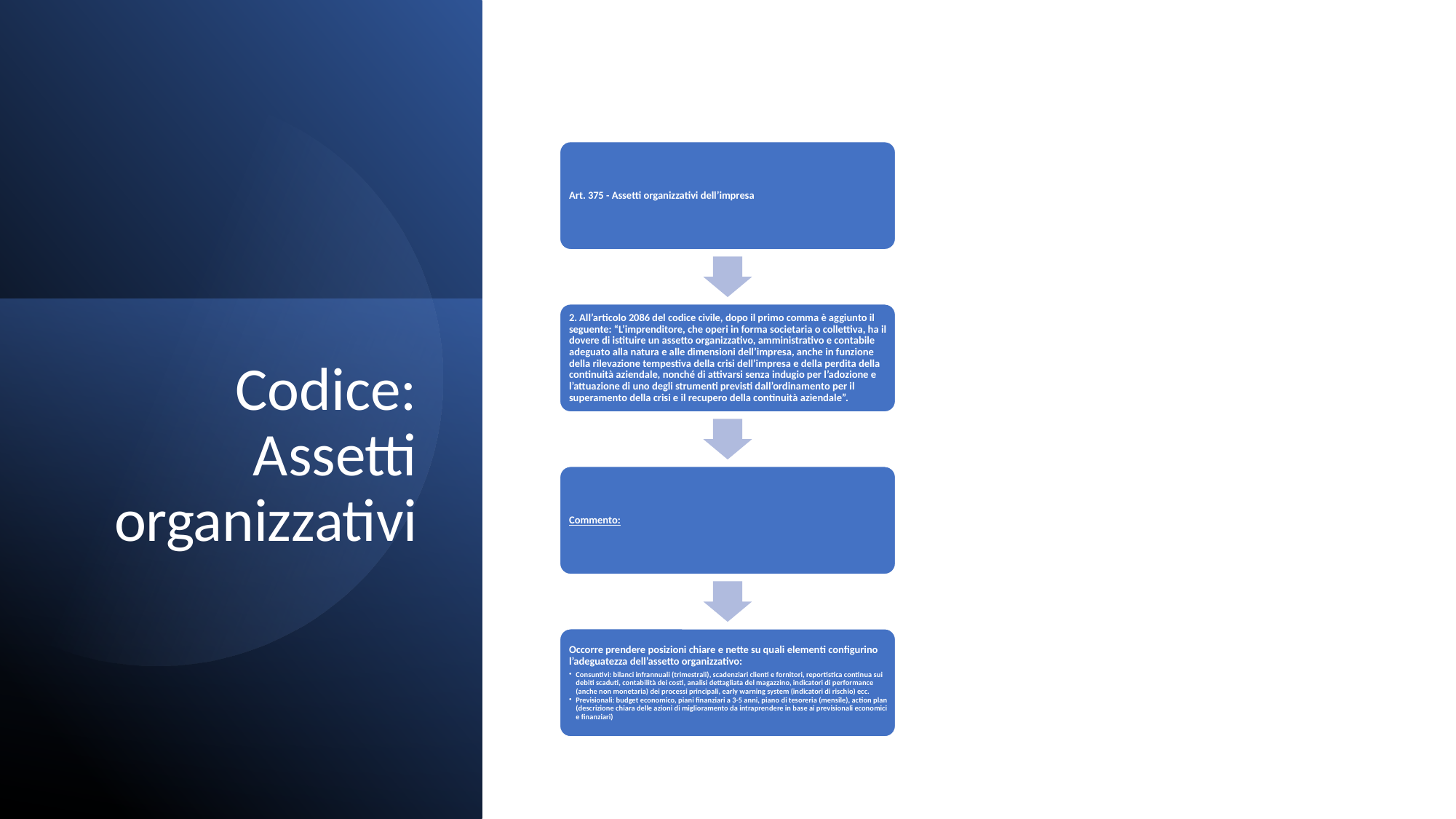

Art. 375 - Assetti organizzativi dell’impresa

2. All’articolo 2086 del codice civile, dopo il primo comma è aggiunto il seguente: “L’imprenditore, che operi in forma societaria o collettiva, ha il dovere di istituire un assetto organizzativo, amministrativo e contabile adeguato alla natura e alle dimensioni dell’impresa, anche in funzione della rilevazione tempestiva della crisi dell’impresa e della perdita della continuità aziendale, nonché di attivarsi senza indugio per l’adozione e l’attuazione di uno degli strumenti previsti dall’ordinamento per il superamento della crisi e il recupero della continuità aziendale”.

Commento:

Occorre prendere posizioni chiare e nette su quali elementi configurino l’adeguatezza dell’assetto organizzativo:
Consuntivi: bilanci infrannuali (trimestrali), scadenziari clienti e fornitori, reportistica continua sui debiti scaduti, contabilità dei costi, analisi dettagliata del magazzino, indicatori di performance (anche non monetaria) dei processi principali, early warning system (indicatori di rischio) ecc.
Previsionali: budget economico, piani finanziari a 3-5 anni, piano di tesoreria (mensile), action plan (descrizione chiara delle azioni di miglioramento da intraprendere in base ai previsionali economici e finanziari)

# Codice: Assetti organizzativi
8